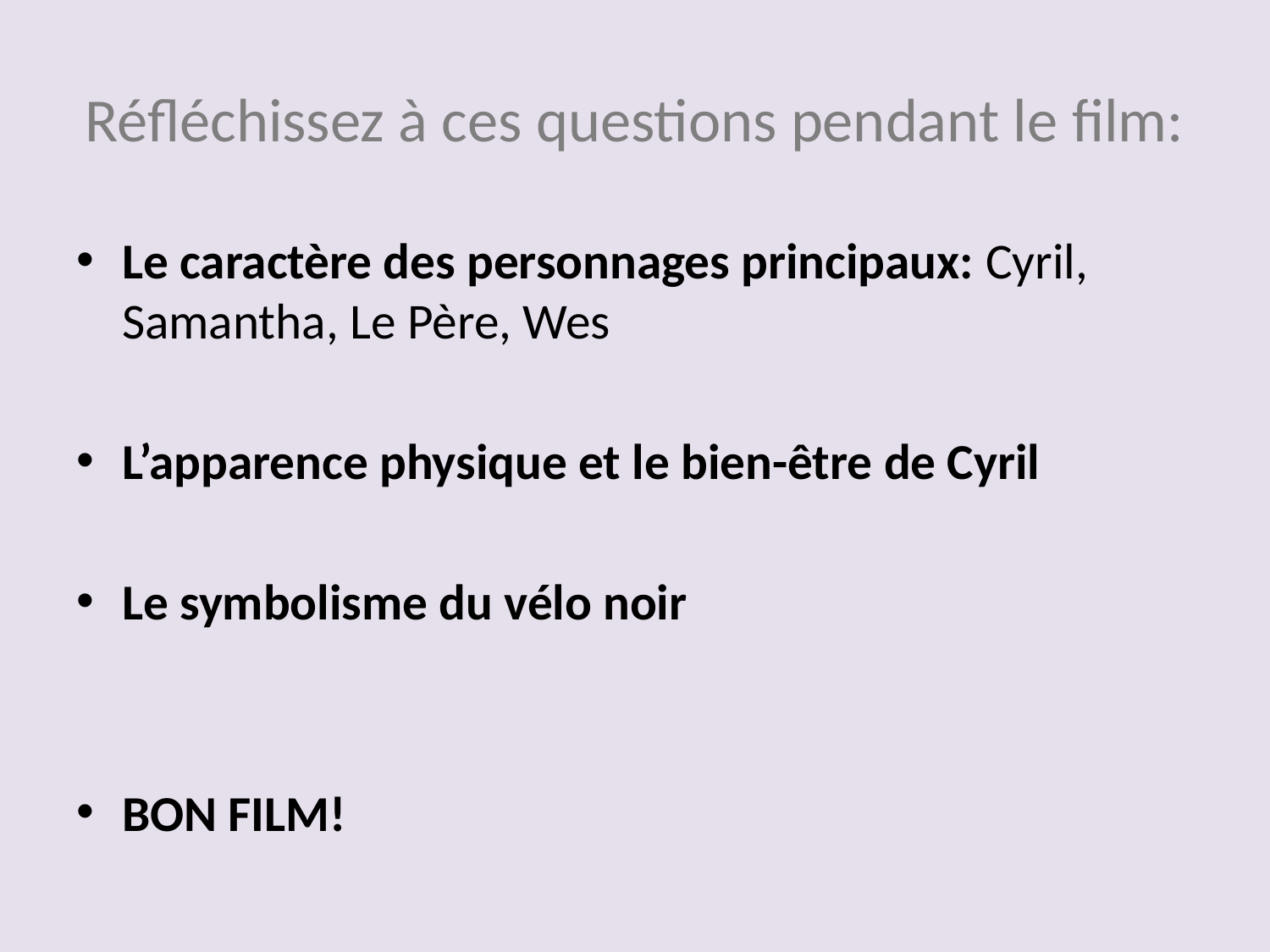

# Réfléchissez à ces questions pendant le film:
Le caractère des personnages principaux: Cyril, Samantha, Le Père, Wes

L’apparence physique et le bien-être de Cyril

Le symbolisme du vélo noir

BON FILM!